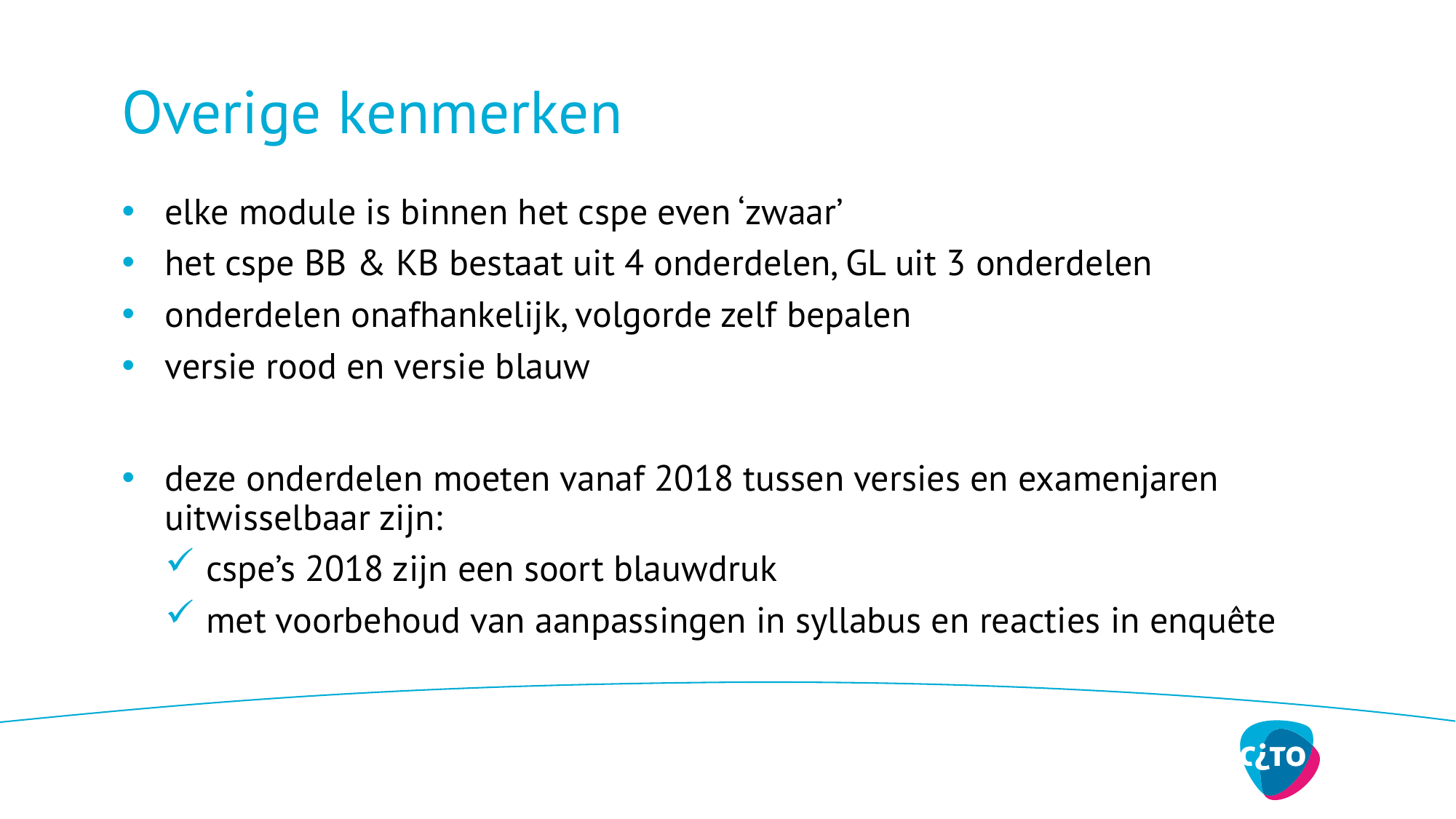

# Overige kenmerken
elke module is binnen het cspe even ‘zwaar’
het cspe BB & KB bestaat uit 4 onderdelen, GL uit 3 onderdelen
onderdelen onafhankelijk, volgorde zelf bepalen
versie rood en versie blauw

deze onderdelen moeten vanaf 2018 tussen versies en examenjaren uitwisselbaar zijn:
cspe’s 2018 zijn een soort blauwdruk
met voorbehoud van aanpassingen in syllabus en reacties in enquête